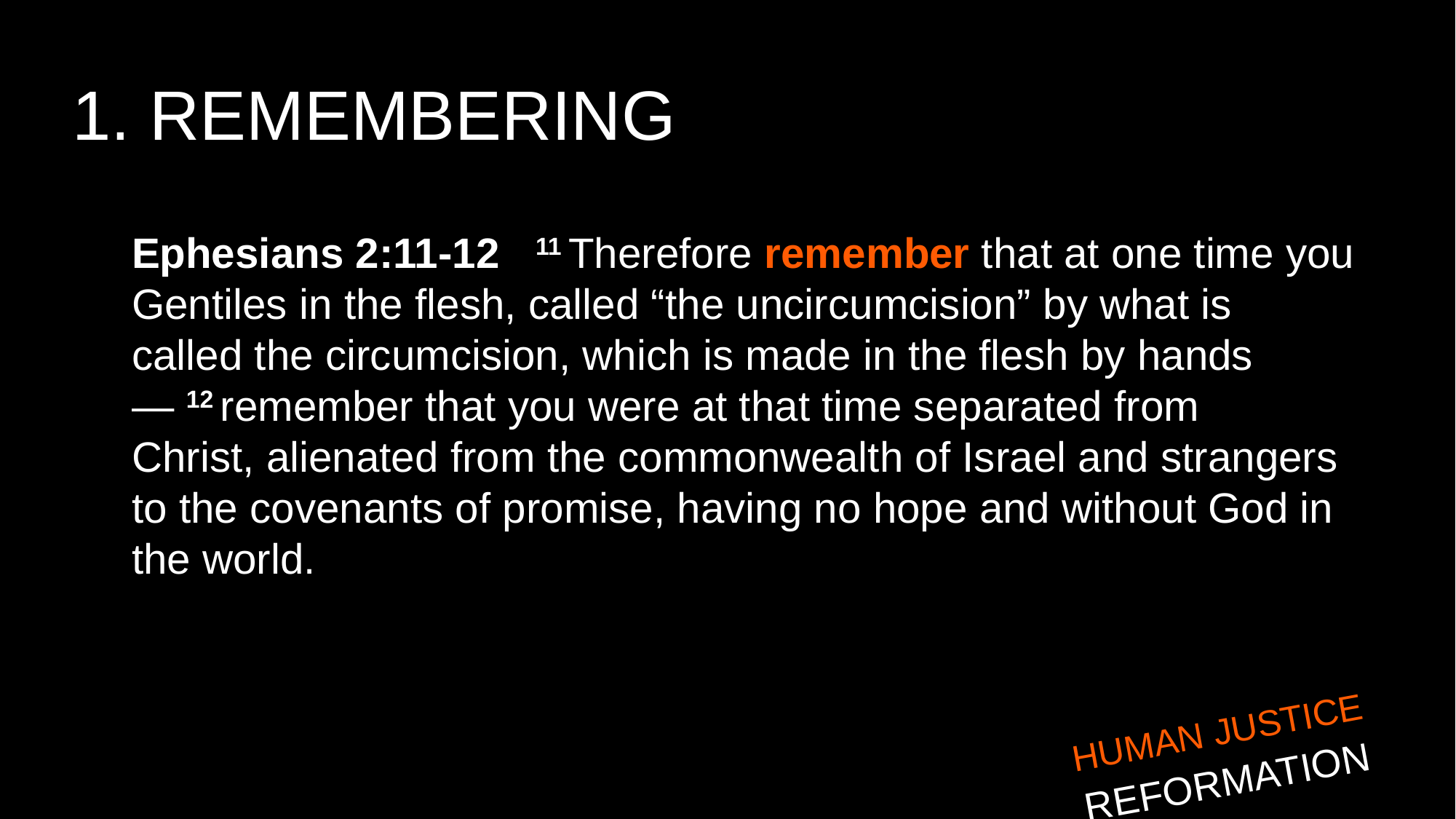

1. REMEMBERING
Ephesians 2:11-12   11 Therefore remember that at one time you Gentiles in the flesh, called “the uncircumcision” by what is called the circumcision, which is made in the flesh by hands— 12 remember that you were at that time separated from Christ, alienated from the commonwealth of Israel and strangers to the covenants of promise, having no hope and without God in the world.

HUMAN JUSTICE
REFORMATION